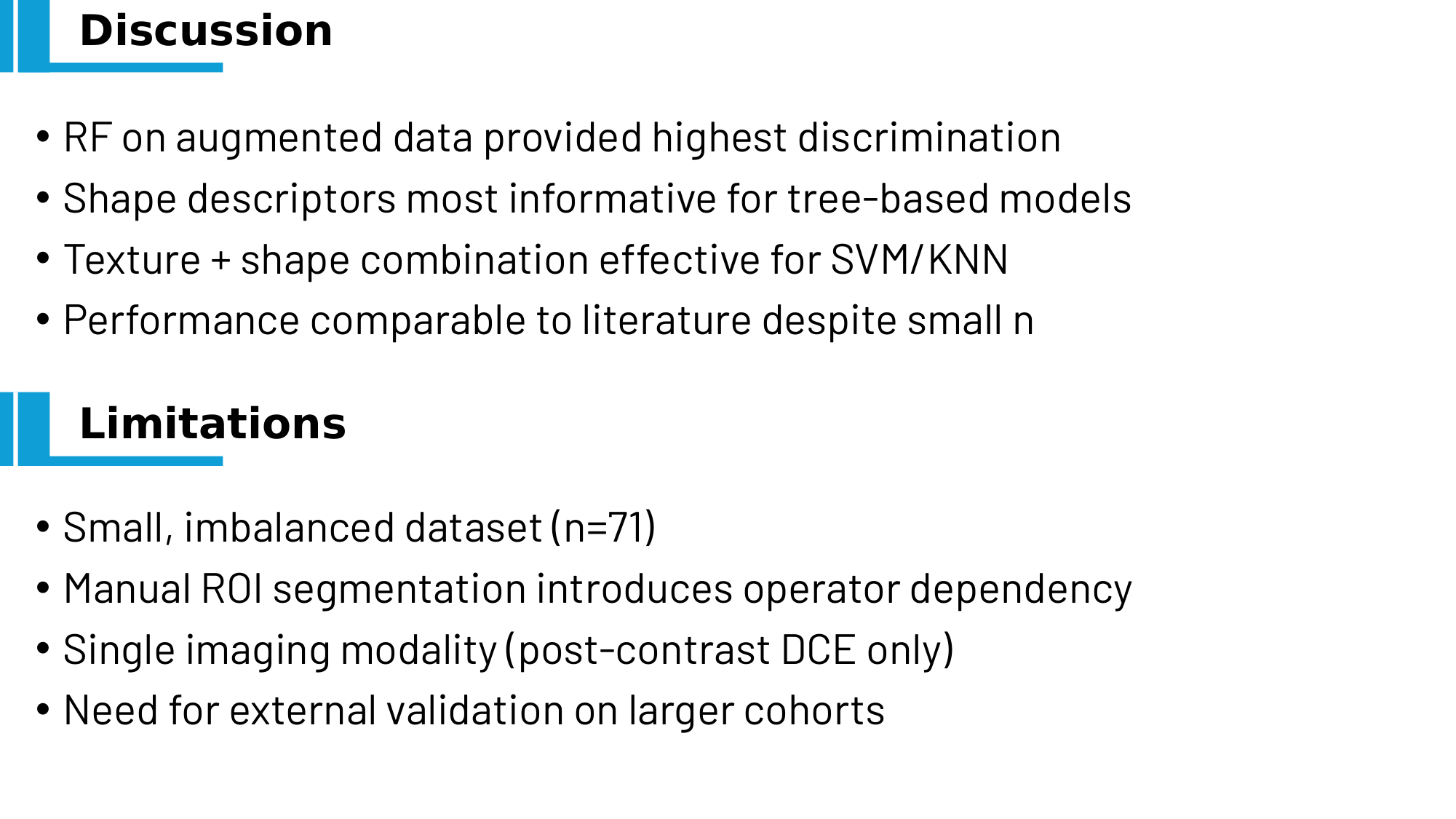

Discussion

RF on augmented data provided highest discrimination
Shape descriptors most informative for tree-based models
Texture + shape combination effective for SVM/KNN
Performance comparable to literature despite small n
Limitations

Small, imbalanced dataset (n=71)
Manual ROI segmentation introduces operator dependency
Single imaging modality (post-contrast DCE only)
Need for external validation on larger cohorts